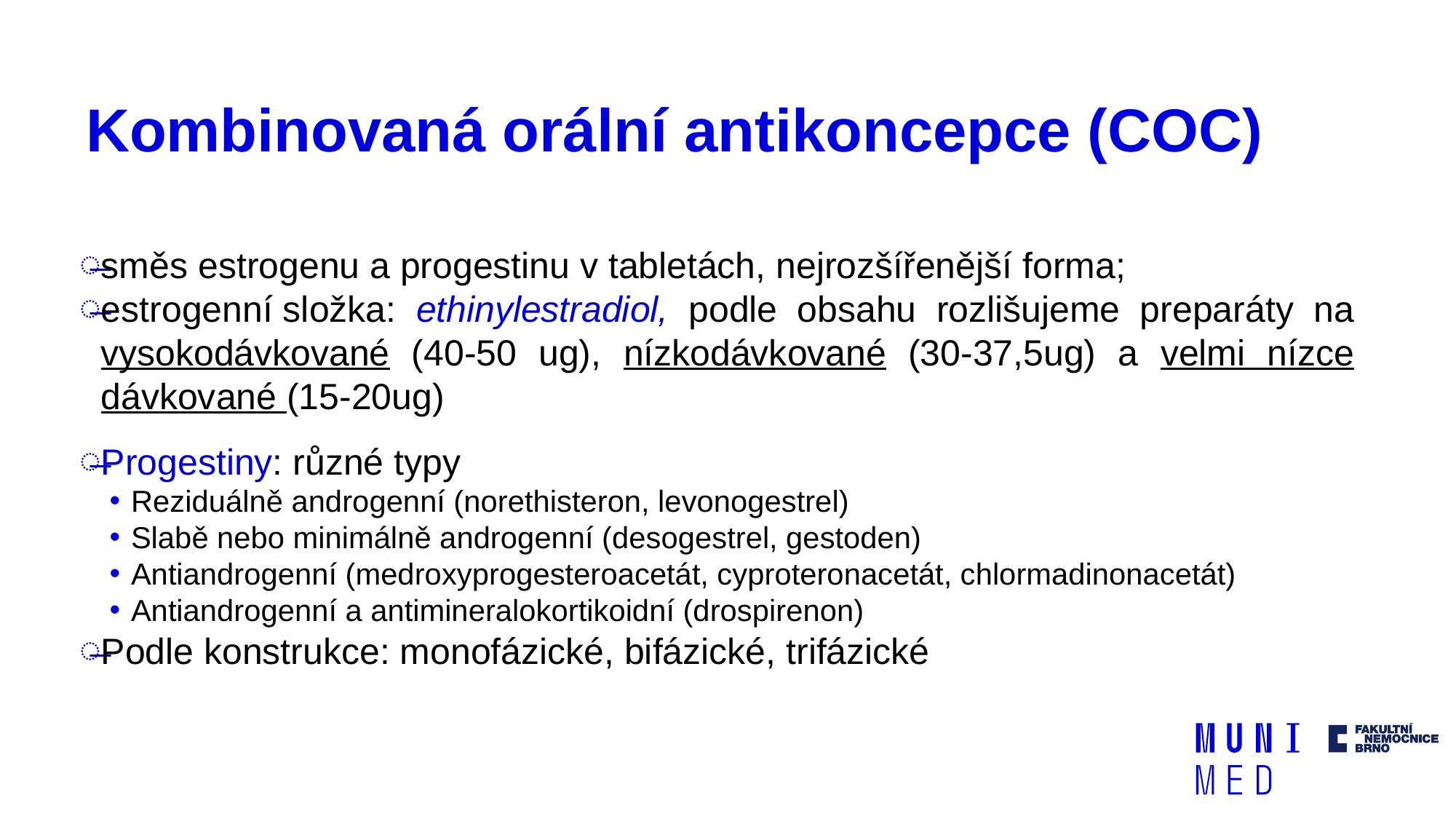

# Kombinovaná orální antikoncepce (COC)
směs estrogenu a progestinu v tabletách, nejrozšířenější forma;
estrogenní složka: ethinylestradiol, podle obsahu rozlišujeme preparáty na vysokodávkované (40-50 ug), nízkodávkované (30-37,5ug) a velmi nízce dávkované (15-20ug)
Progestiny: různé typy
Reziduálně androgenní (norethisteron, levonogestrel)
Slabě nebo minimálně androgenní (desogestrel, gestoden)
Antiandrogenní (medroxyprogesteroacetát, cyproteronacetát, chlormadinonacetát)
Antiandrogenní a antimineralokortikoidní (drospirenon)
Podle konstrukce: monofázické, bifázické, trifázické